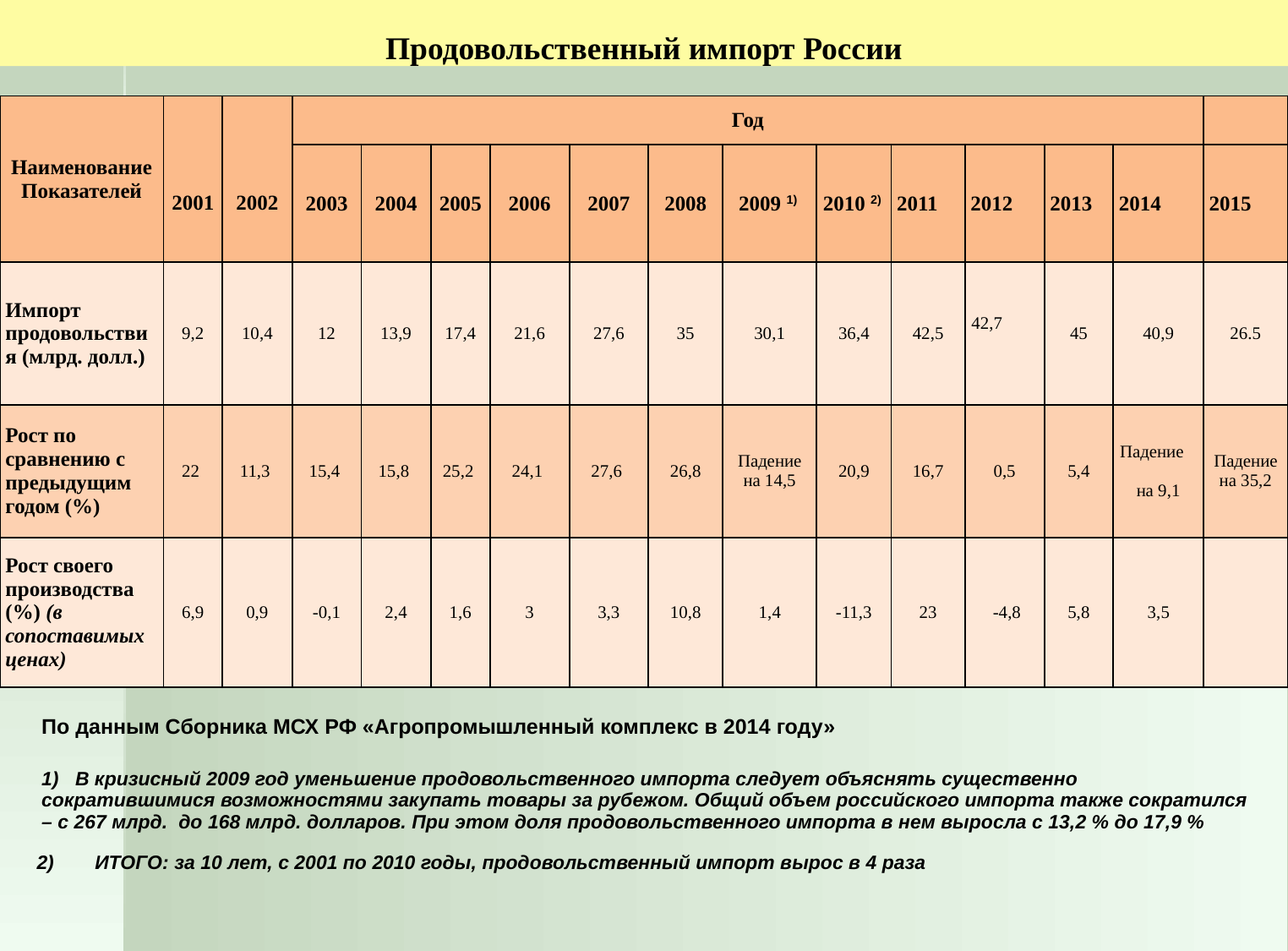

Продовольственный импорт России
| Наименование Показателей | 2001 | 2002 | Год |  |  |  |  |  |  |  |  |  |  |  |  |
| --- | --- | --- | --- | --- | --- | --- | --- | --- | --- | --- | --- | --- | --- | --- | --- |
|  |  |  | 2003 | 2004 | 2005 | 2006 | 2007 | 2008 | 2009 1) | 2010 2) | 2011 | 2012 | 2013 | 2014 | 2015 |
| Импорт продовольствия (млрд. долл.) | 9,2 | 10,4 | 12 | 13,9 | 17,4 | 21,6 | 27,6 | 35 | 30,1 | 36,4 | 42,5 | 42,7 | 45 | 40,9 | 26.5 |
| Рост по сравнению с предыдущим годом (%) | 22 | 11,3 | 15,4 | 15,8 | 25,2 | 24,1 | 27,6 | 26,8 | Падение на 14,5 | 20,9 | 16,7 | 0,5 | 5,4 | Падение на 9,1 | Падение на 35,2 |
| Рост своего производства (%) (в сопоставимых ценах) | 6,9 | 0,9 | -0,1 | 2,4 | 1,6 | 3 | 3,3 | 10,8 | 1,4 | -11,3 | 23 | -4,8 | 5,8 | 3,5 |  |
| По данным Сборника МСХ РФ «Агропромышленный комплекс в 2014 году» |  |  |
| --- | --- | --- |
| 1) В кризисный 2009 год уменьшение продовольственного импорта следует объяснять существенно сократившимися возможностями закупать товары за рубежом. Общий объем российского импорта также сократился – с 267 млрд. до 168 млрд. долларов. При этом доля продовольственного импорта в нем выросла с 13,2 % до 17,9 % |  |  |
|  |  |  |
| --- | --- | --- |
| ИТОГО: за 10 лет, с 2001 по 2010 годы, продовольственный импорт вырос в 4 раза |  |  |